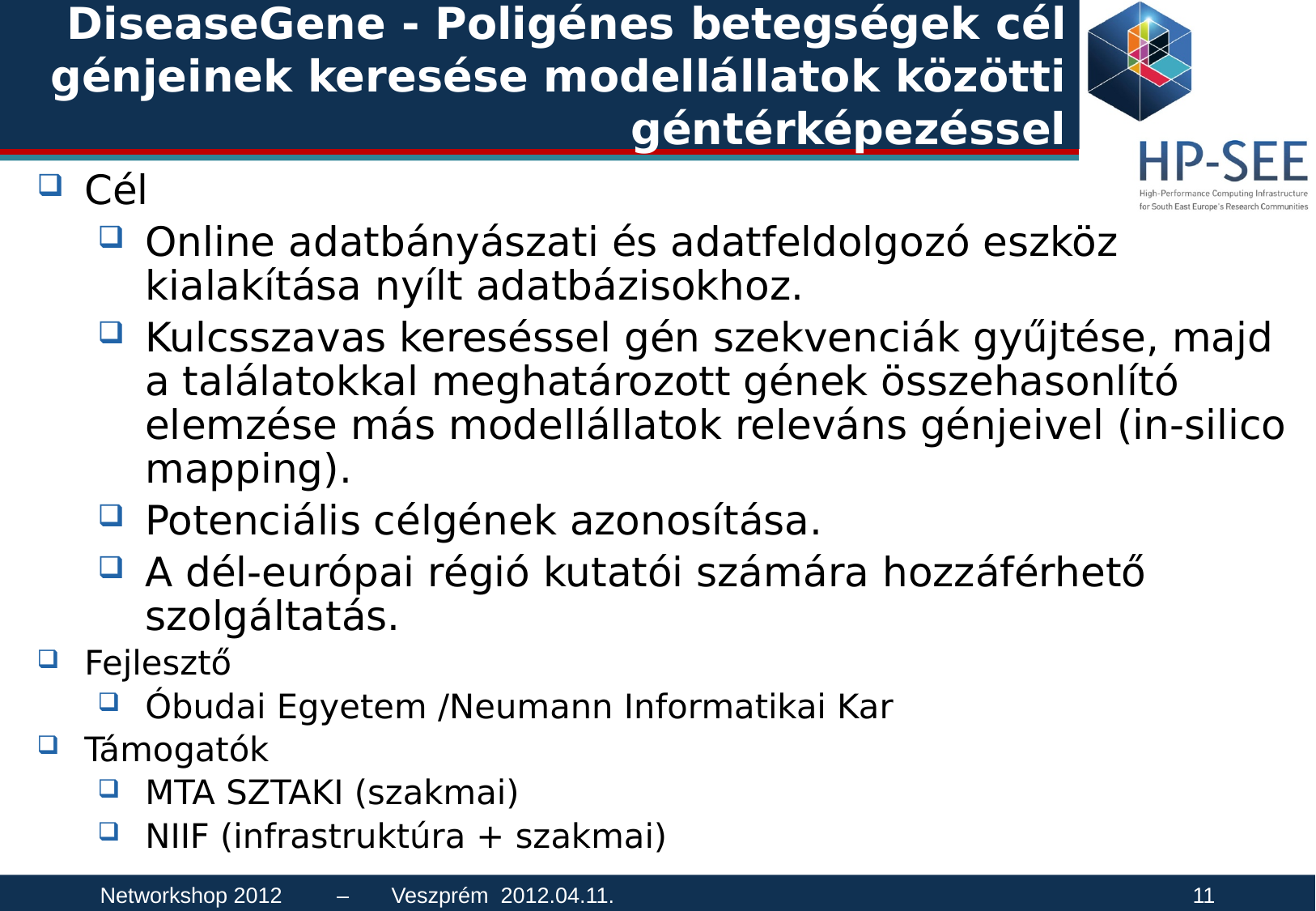

DiseaseGene - Poligénes betegségek cél génjeinek keresése modellállatok közötti géntérképezéssel
Cél
Online adatbányászati és adatfeldolgozó eszköz kialakítása nyílt adatbázisokhoz.
Kulcsszavas kereséssel gén szekvenciák gyűjtése, majd a találatokkal meghatározott gének összehasonlító elemzése más modellállatok releváns génjeivel (in-silico mapping).
Potenciális célgének azonosítása.
A dél-európai régió kutatói számára hozzáférhető szolgáltatás.
Fejlesztő
Óbudai Egyetem /Neumann Informatikai Kar
Támogatók
MTA SZTAKI (szakmai)
NIIF (infrastruktúra + szakmai)
Networkshop 2012         –       Veszprém  2012.04.11.					11